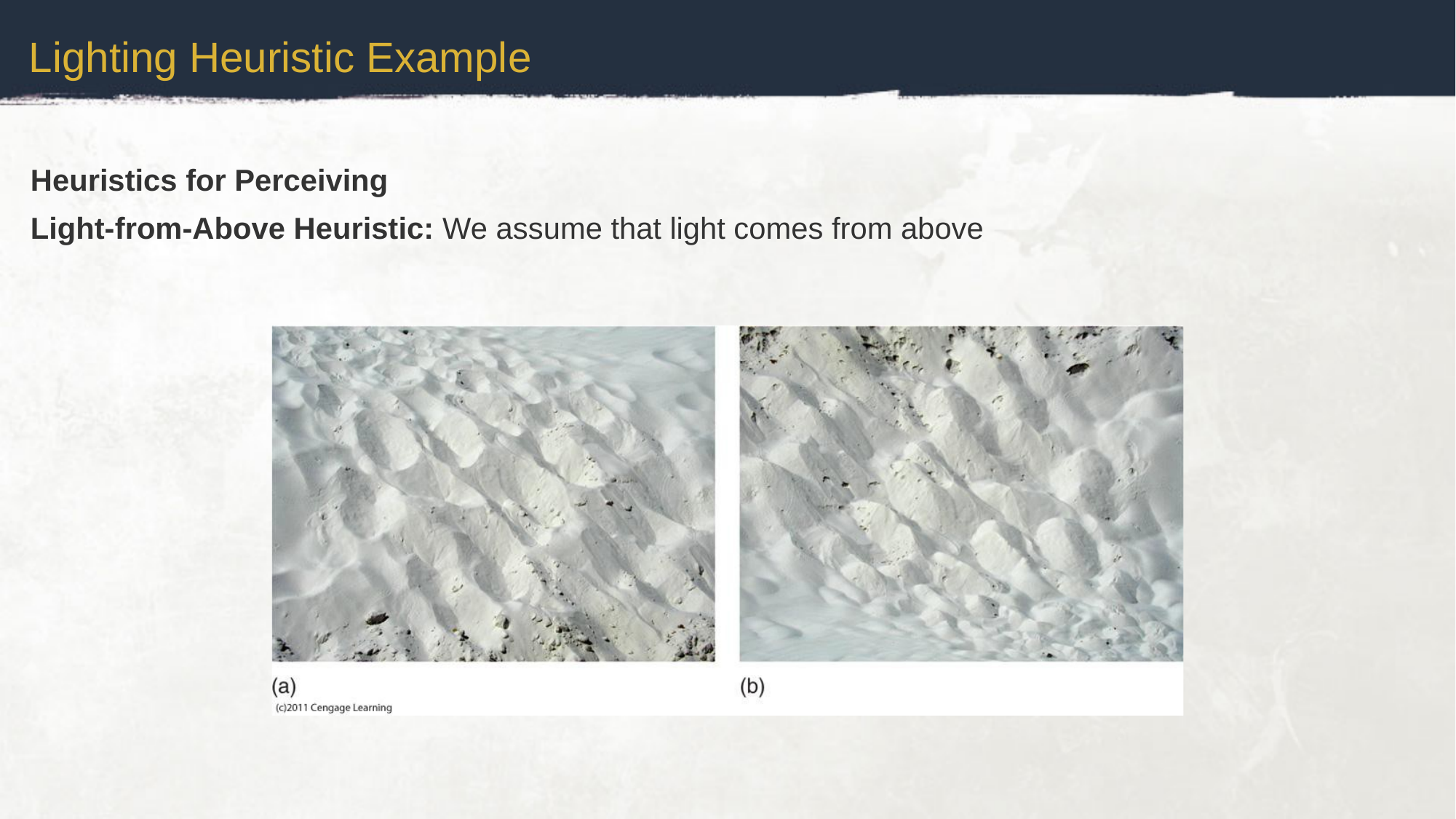

Lighting Heuristic Example
Heuristics for Perceiving
Light-from-Above Heuristic: We assume that light comes from above